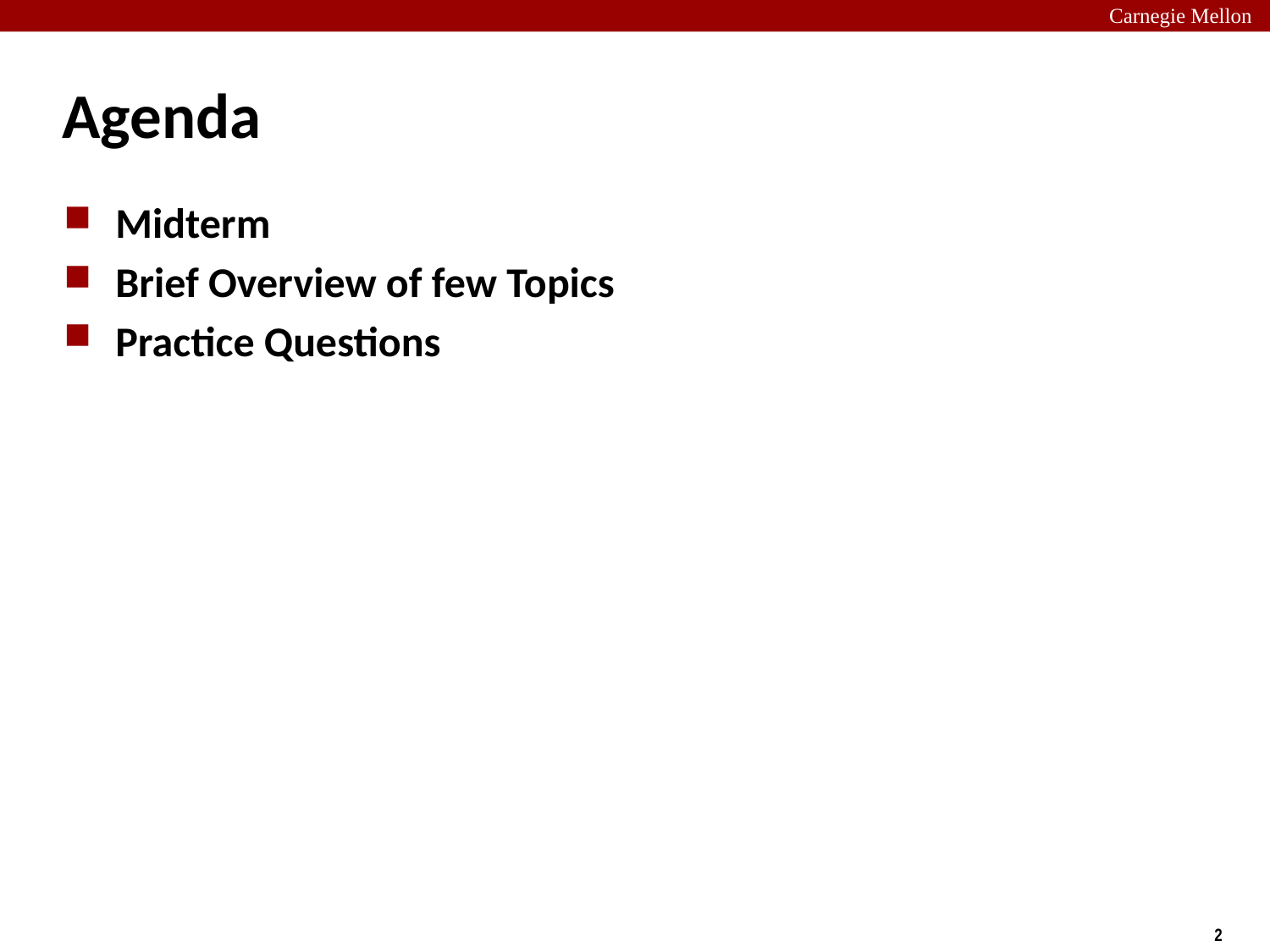

# Agenda
Midterm
Brief Overview of few Topics
Practice Questions